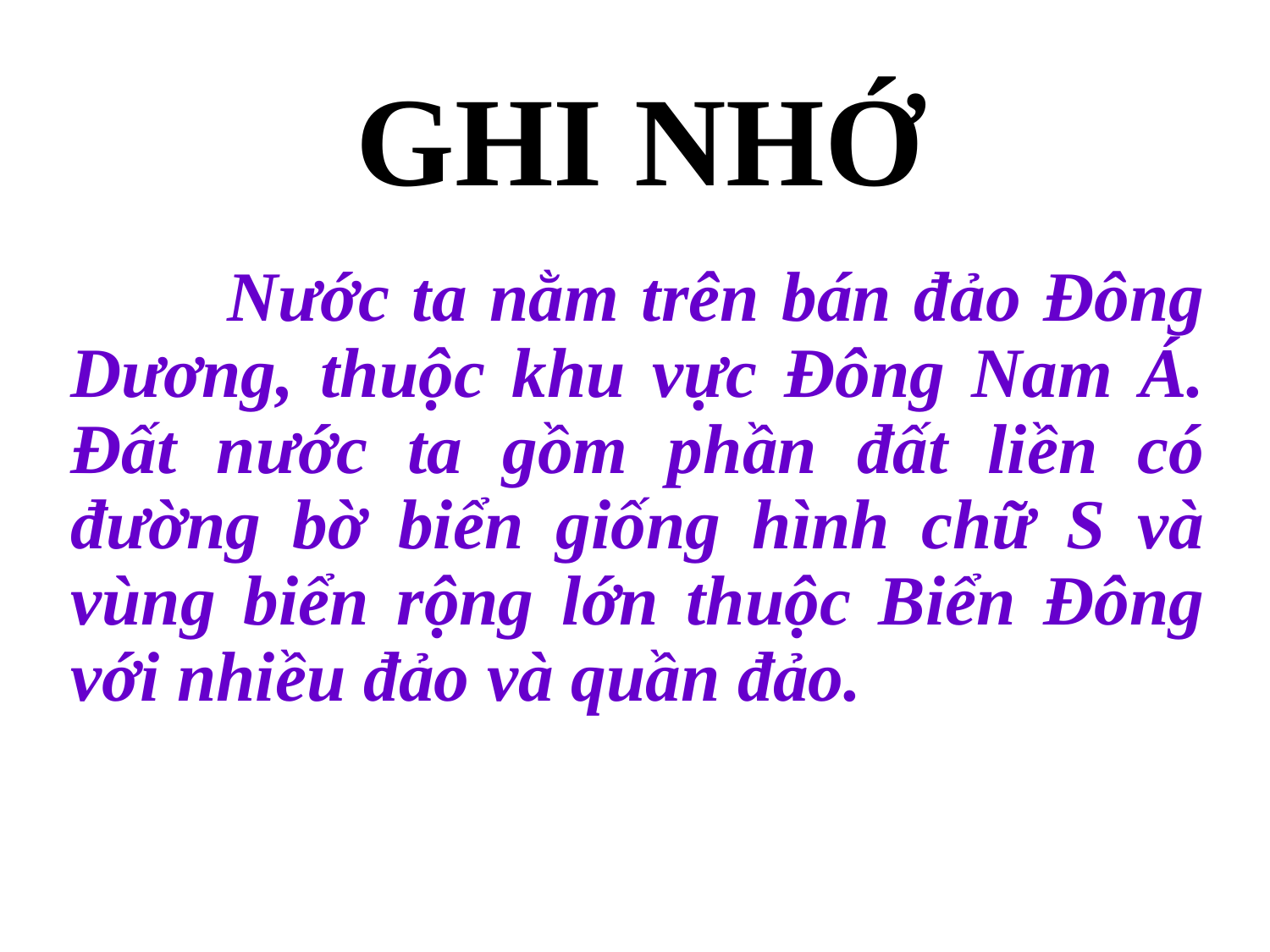

GHI NHỚ
         Nước ta nằm trên bán đảo Đông Dương, thuộc khu vực Đông Nam Á. Đất nước ta gồm phần đất liền có đường bờ biển giống hình chữ S và vùng biển rộng lớn thuộc Biển Đông với nhiều đảo và quần đảo.